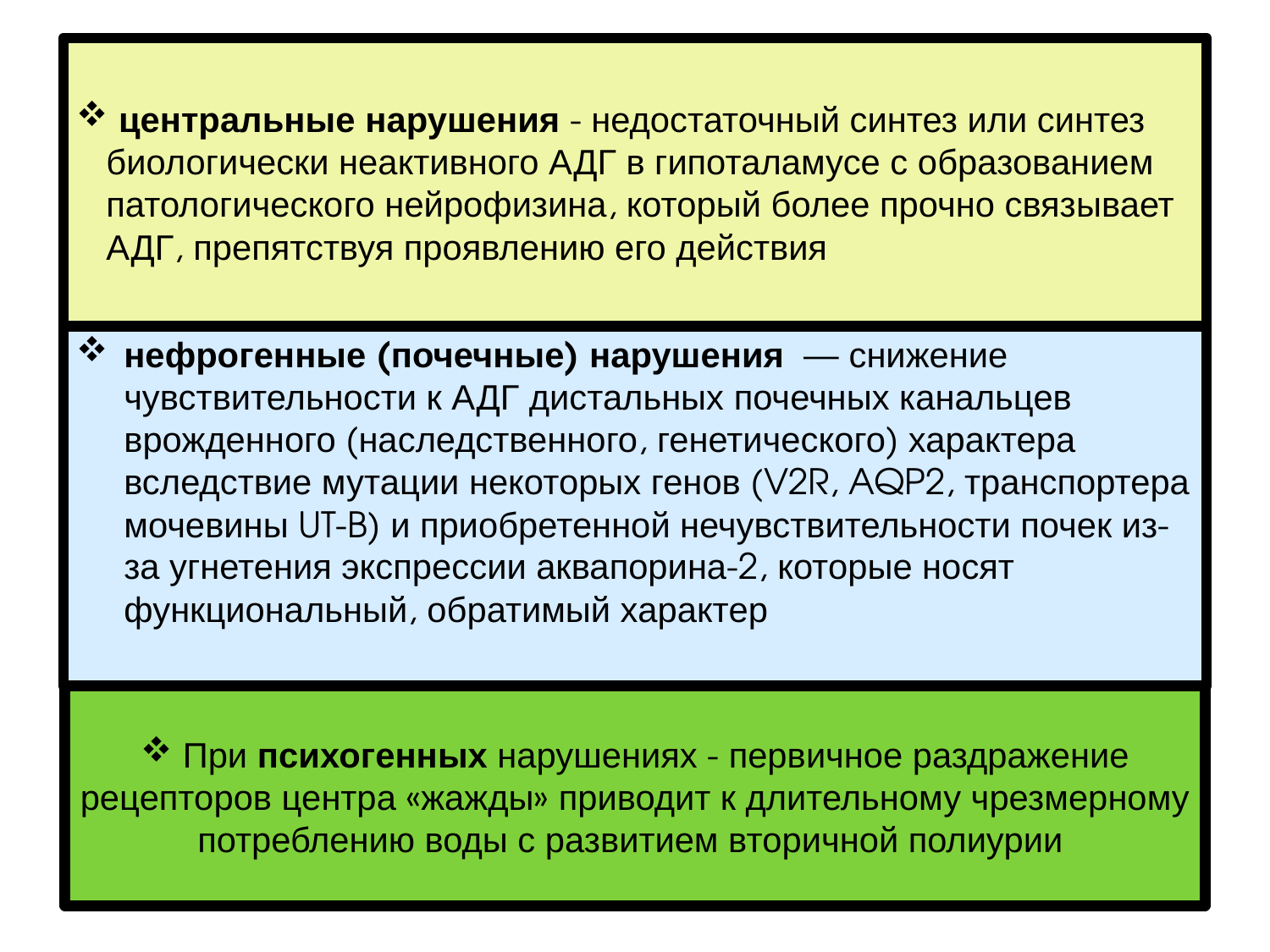

# центральные нарушения - недостаточный синтез или синтез биологически неактивного АДГ в гипоталамусе с образованием патологического нейрофизина, который более прочно связывает АДГ, препятствуя проявлению его действия
нефрогенные (почечные) нарушения  — снижение чувствительности к АДГ дистальных почечных канальцев врожденного (наследственного, генетического) характера вследствие мутации некоторых генов (V2R, AQP2, транспортера мочевины UT-B) и приобретенной нечувствительности почек из-за угнетения экспрессии аквапорина-2, которые носят функциональный, обратимый характер
 При психогенных нарушениях - первичное раздражение рецепторов центра «жажды» приводит к длительному чрезмерному потреблению воды с развитием вторичной полиурии